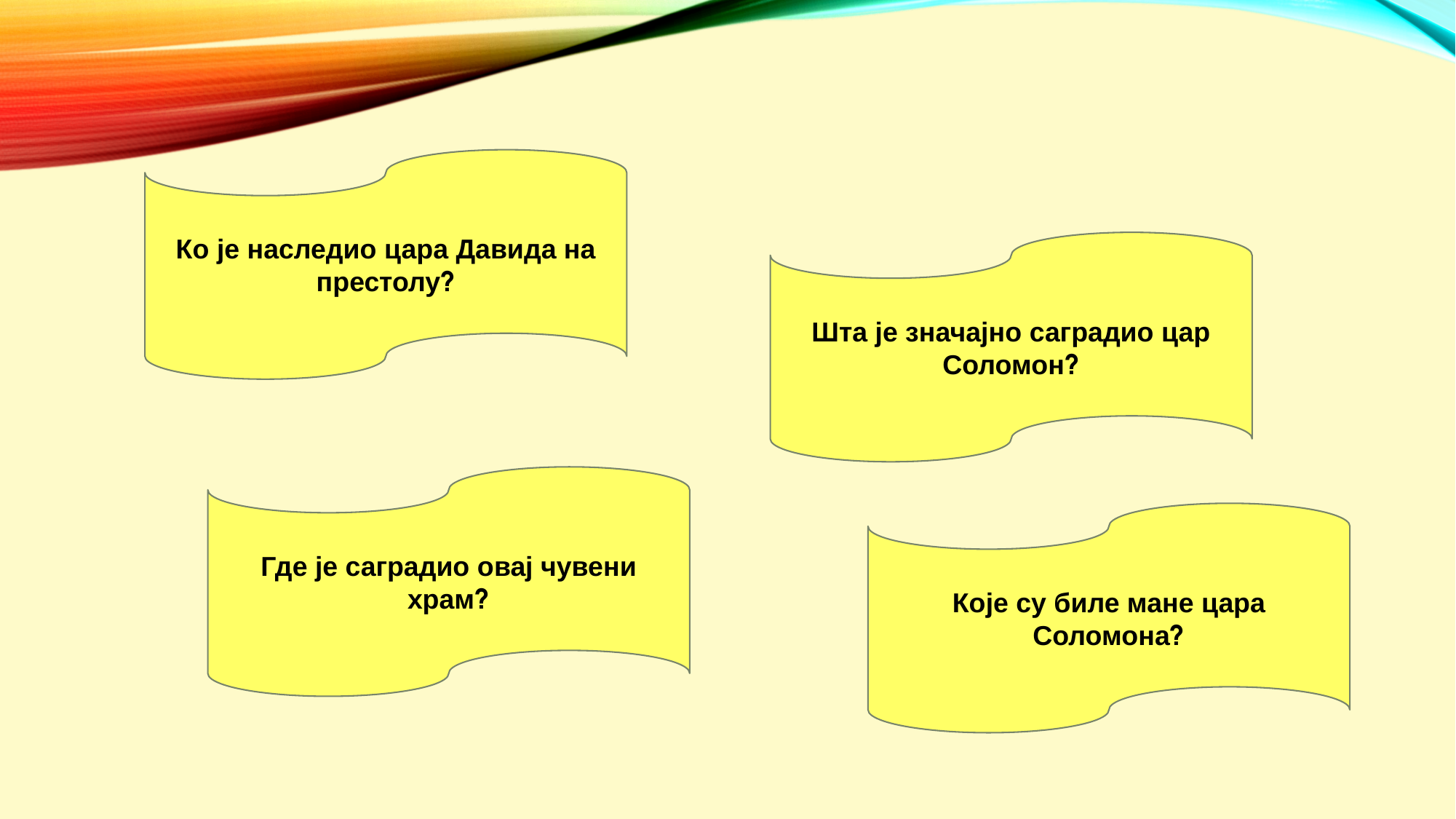

Ко је наследио цара Давида на престолу?
Шта је значајно саградио цар Соломон?
Где је саградио овај чувени храм?
Које су биле мане цара Соломона?